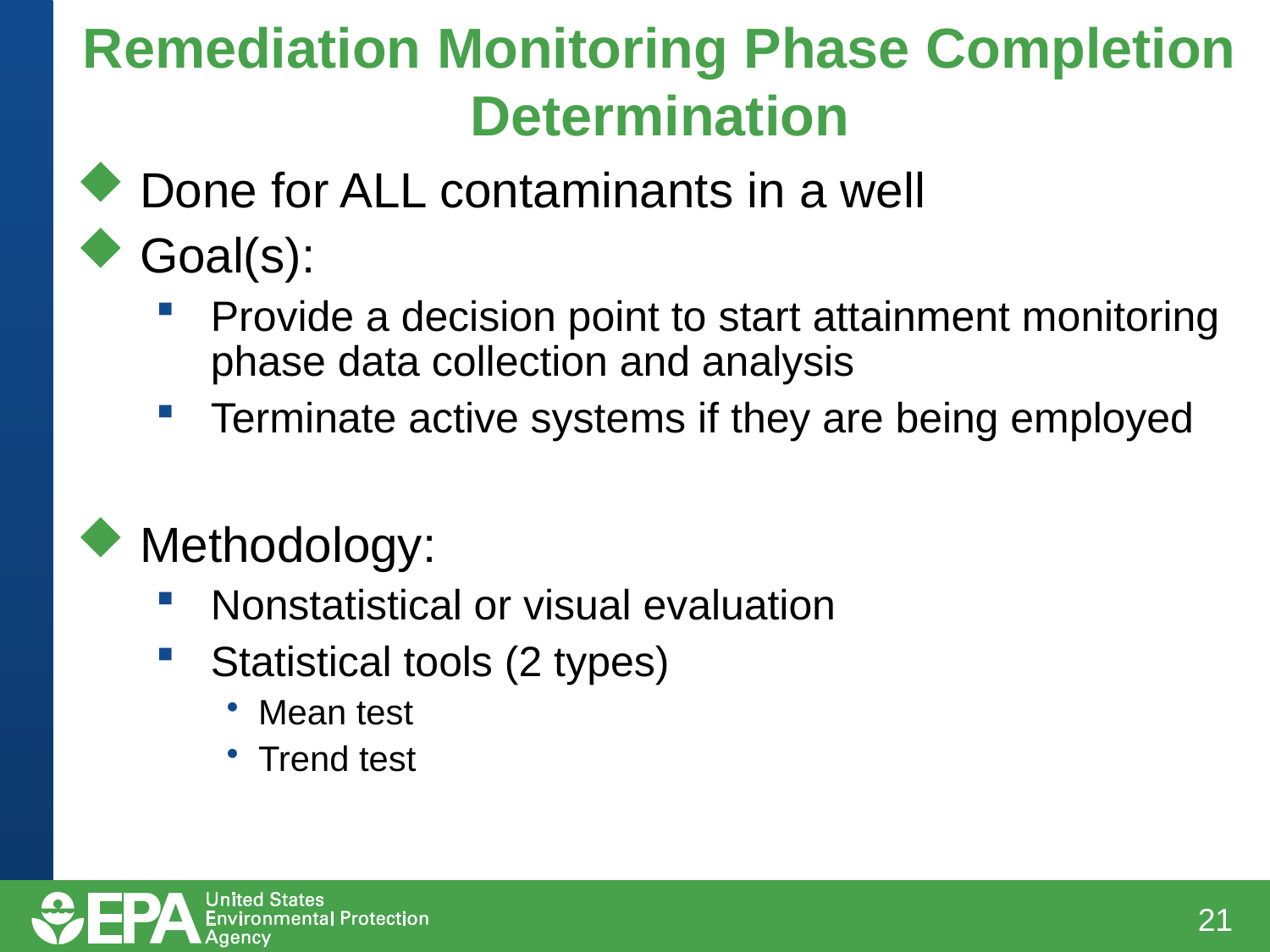

# Remediation Monitoring Phase Completion Determination
Done for ALL contaminants in a well
Goal(s):
Provide a decision point to start attainment monitoring phase data collection and analysis
Terminate active systems if they are being employed

Methodology:
Nonstatistical or visual evaluation
Statistical tools (2 types)
Mean test
Trend test